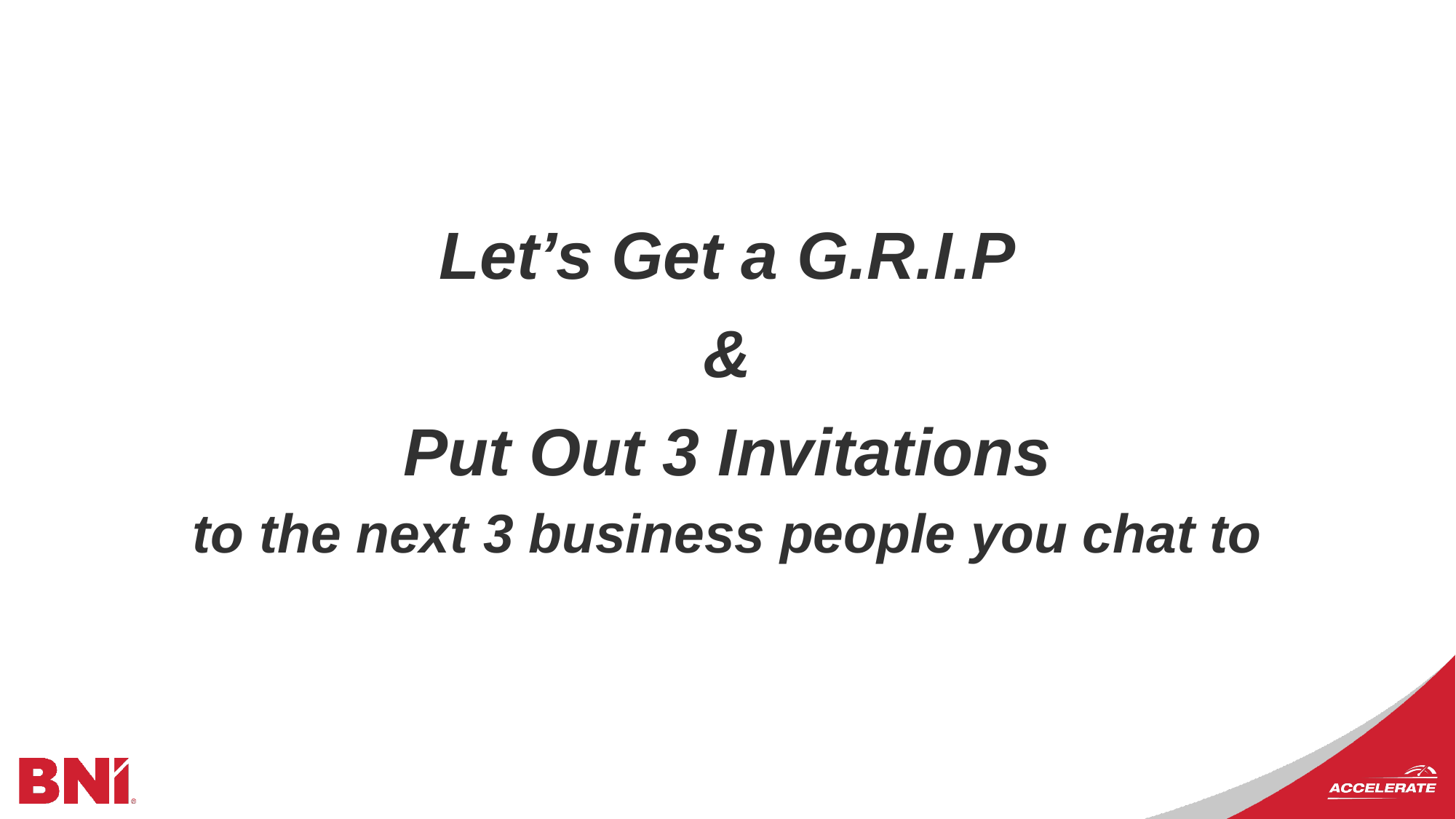

Let’s Get a G.R.I.P
&
Put Out 3 Invitations
to the next 3 business people you chat to